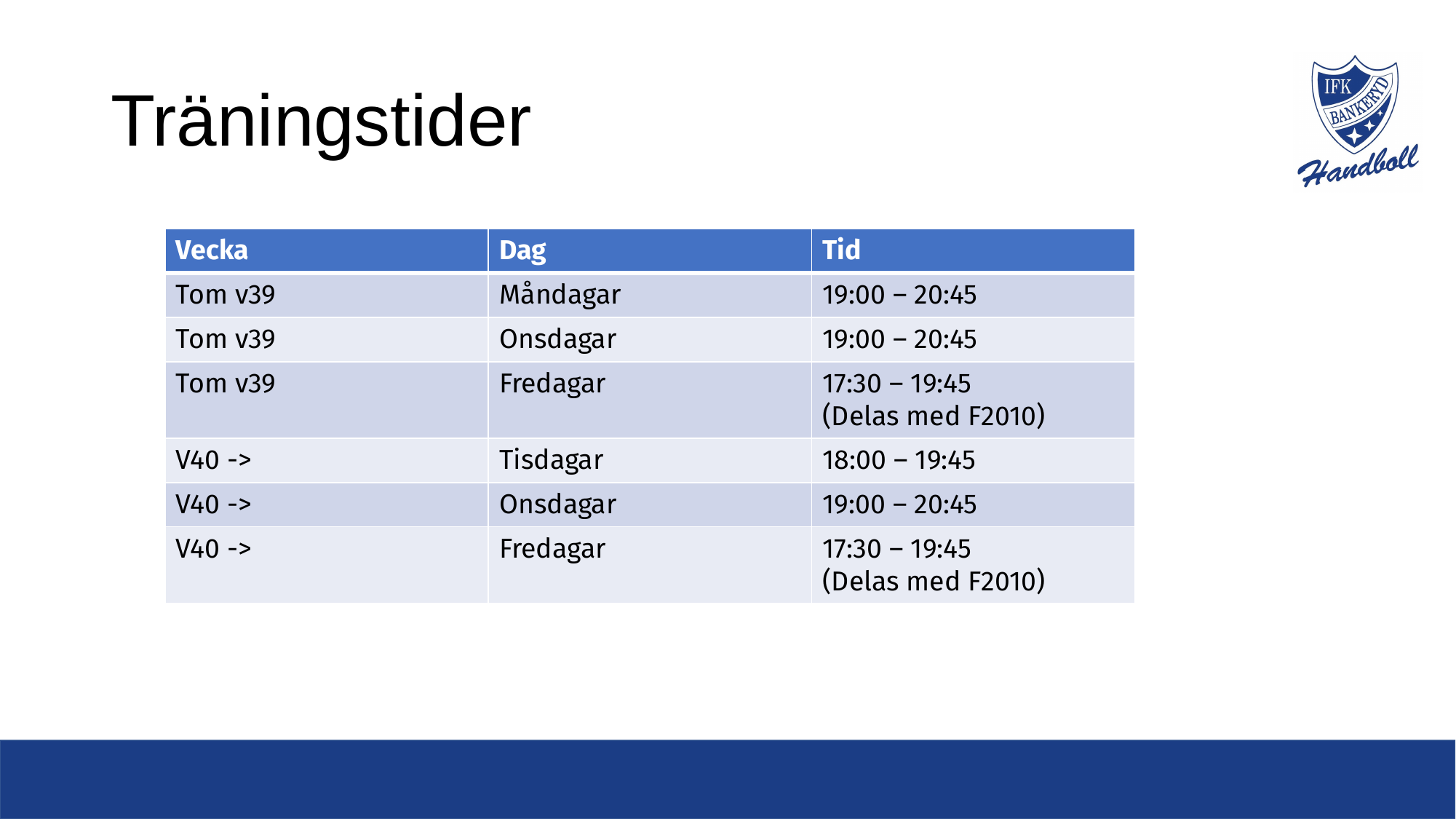

# Träningstider
| Vecka | Dag | Tid |
| --- | --- | --- |
| Tom v39 | Måndagar | 19:00 – 20:45 |
| Tom v39 | Onsdagar | 19:00 – 20:45 |
| Tom v39 | Fredagar | 17:30 – 19:45 (Delas med F2010) |
| V40 -> | Tisdagar | 18:00 – 19:45 |
| V40 -> | Onsdagar | 19:00 – 20:45 |
| V40 -> | Fredagar | 17:30 – 19:45 (Delas med F2010) |